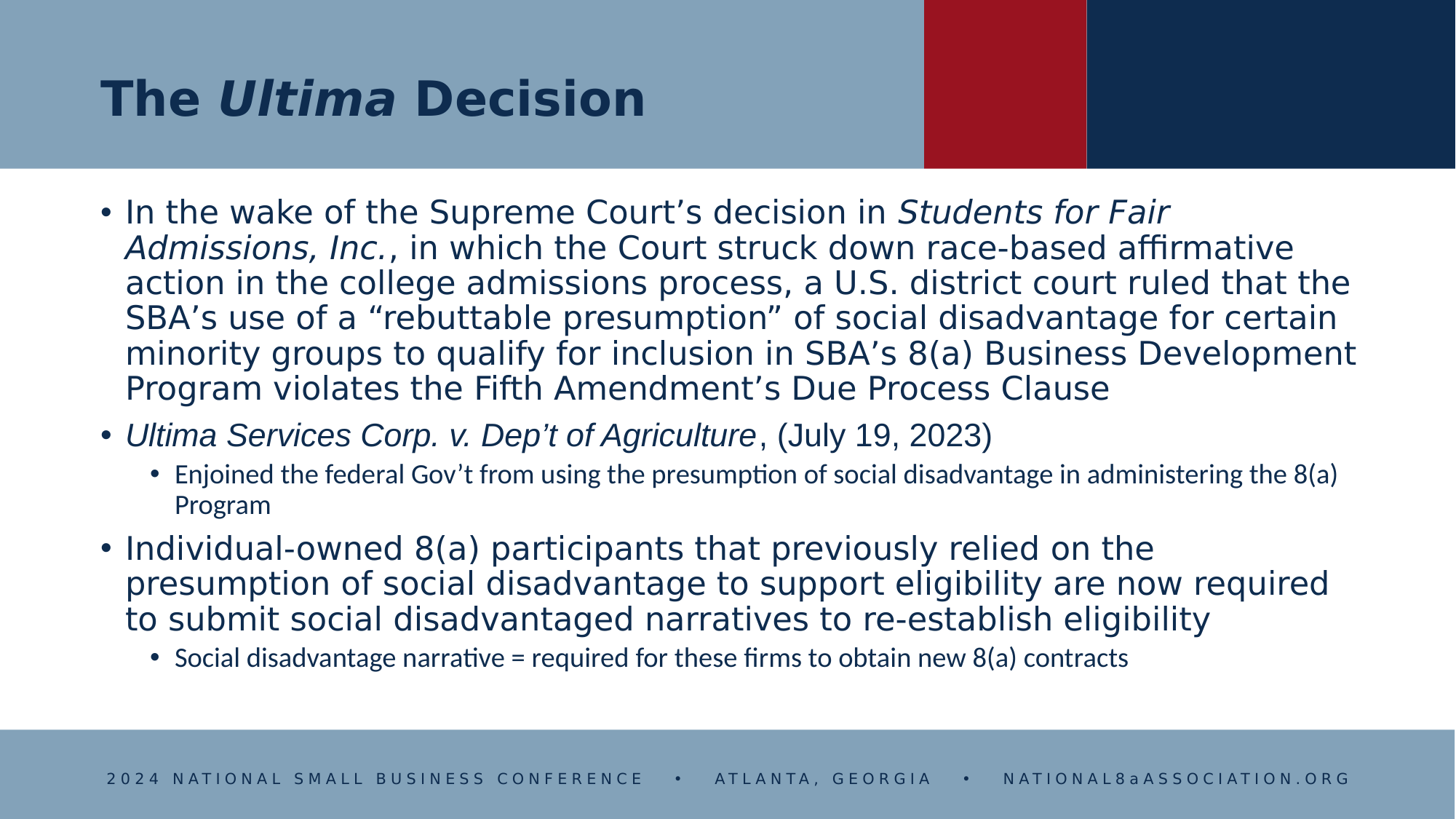

# The Ultima Decision
In the wake of the Supreme Court’s decision in Students for Fair Admissions, Inc., in which the Court struck down race-based affirmative action in the college admissions process, a U.S. district court ruled that the SBA’s use of a “rebuttable presumption” of social disadvantage for certain minority groups to qualify for inclusion in SBA’s 8(a) Business Development Program violates the Fifth Amendment’s Due Process Clause
Ultima Services Corp. v. Dep’t of Agriculture, (July 19, 2023)
Enjoined the federal Gov’t from using the presumption of social disadvantage in administering the 8(a) Program
Individual-owned 8(a) participants that previously relied on the presumption of social disadvantage to support eligibility are now required to submit social disadvantaged narratives to re-establish eligibility
Social disadvantage narrative = required for these firms to obtain new 8(a) contracts